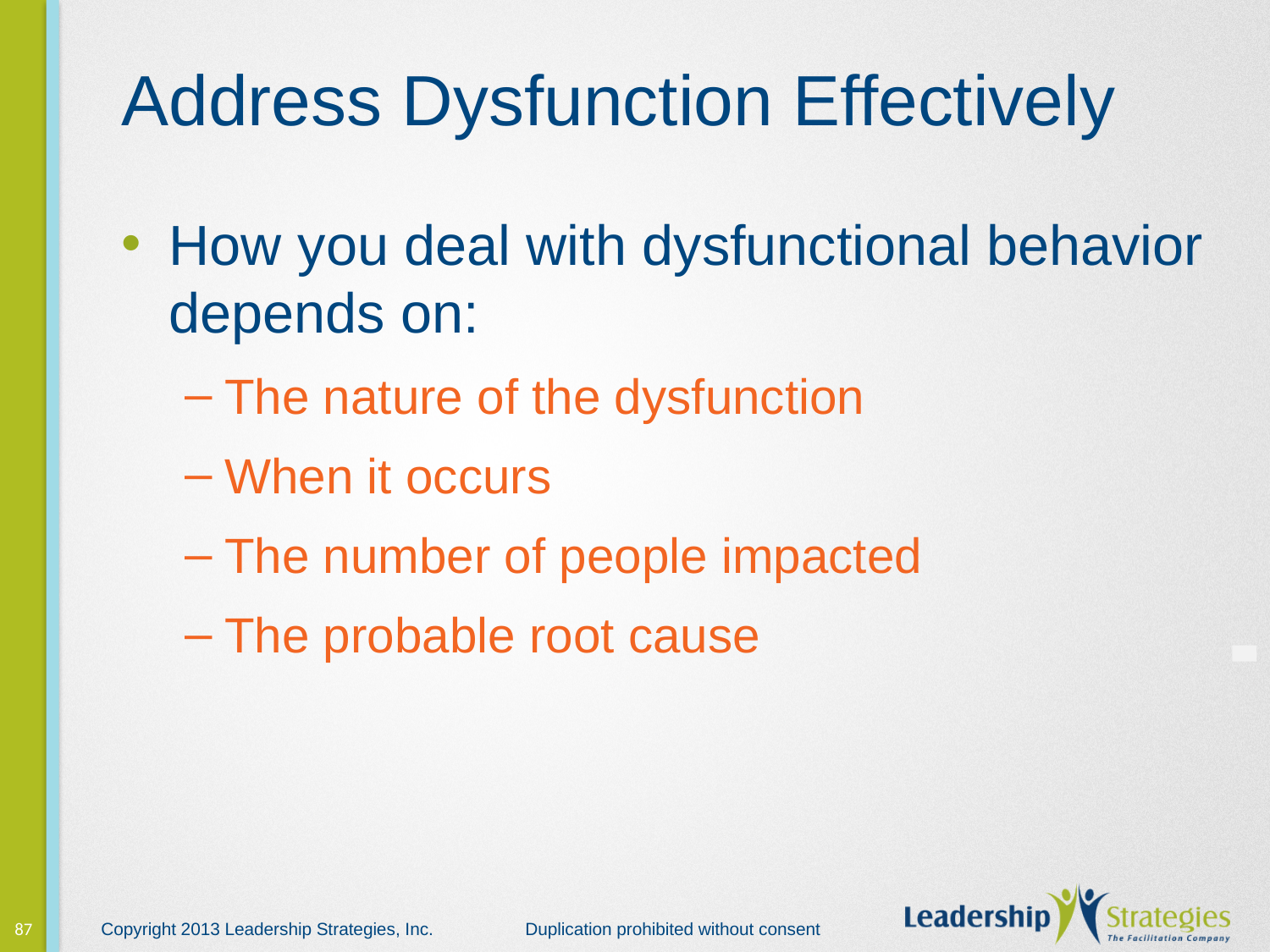

# Address Dysfunction Effectively
How you deal with dysfunctional behavior depends on:
The nature of the dysfunction
When it occurs
The number of people impacted
The probable root cause
-
87